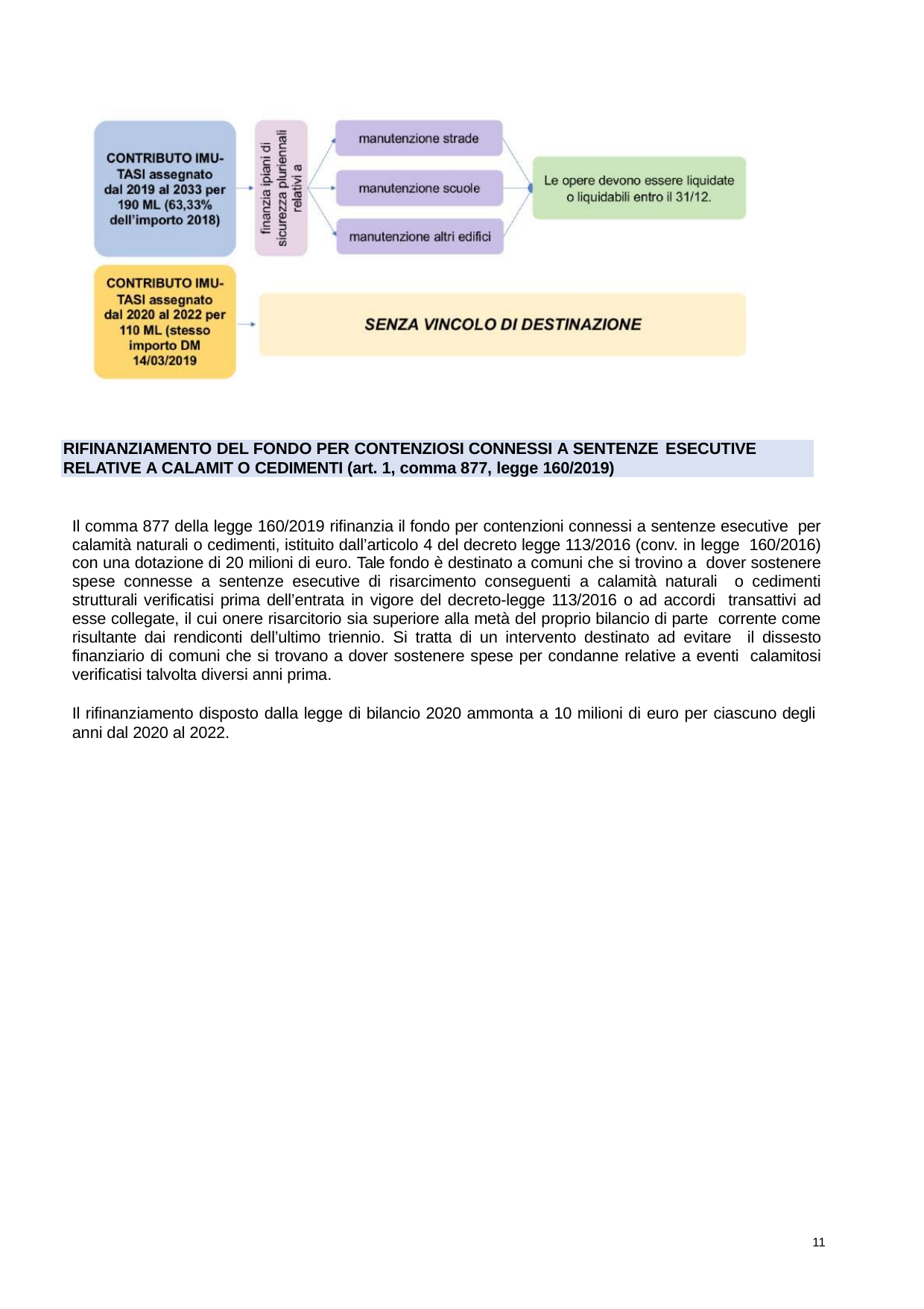

RIFINANZIAMENTO DEL FONDO PER CONTENZIOSI CONNESSI A SENTENZE ESECUTIVE
RELATIVE A CALAMIT O CEDIMENTI (art. 1, comma 877, legge 160/2019)
Il comma 877 della legge 160/2019 rifinanzia il fondo per contenzioni connessi a sentenze esecutive  per calamità naturali o cedimenti, istituito dall’articolo 4 del decreto legge 113/2016 (conv. in legge  160/2016) con una dotazione di 20 milioni di euro. Tale fondo è destinato a comuni che si trovino a  dover sostenere spese connesse a sentenze esecutive di risarcimento conseguenti a calamità naturali  o cedimenti strutturali verificatisi prima dell’entrata in vigore del decreto-legge 113/2016 o ad accordi  transattivi ad esse collegate, il cui onere risarcitorio sia superiore alla metà del proprio bilancio di parte  corrente come risultante dai rendiconti dell’ultimo triennio. Si tratta di un intervento destinato ad evitare  il dissesto finanziario di comuni che si trovano a dover sostenere spese per condanne relative a eventi  calamitosi verificatisi talvolta diversi anni prima.

Il rifinanziamento disposto dalla legge di bilancio 2020 ammonta a 10 milioni di euro per ciascuno degli  anni dal 2020 al 2022.
11